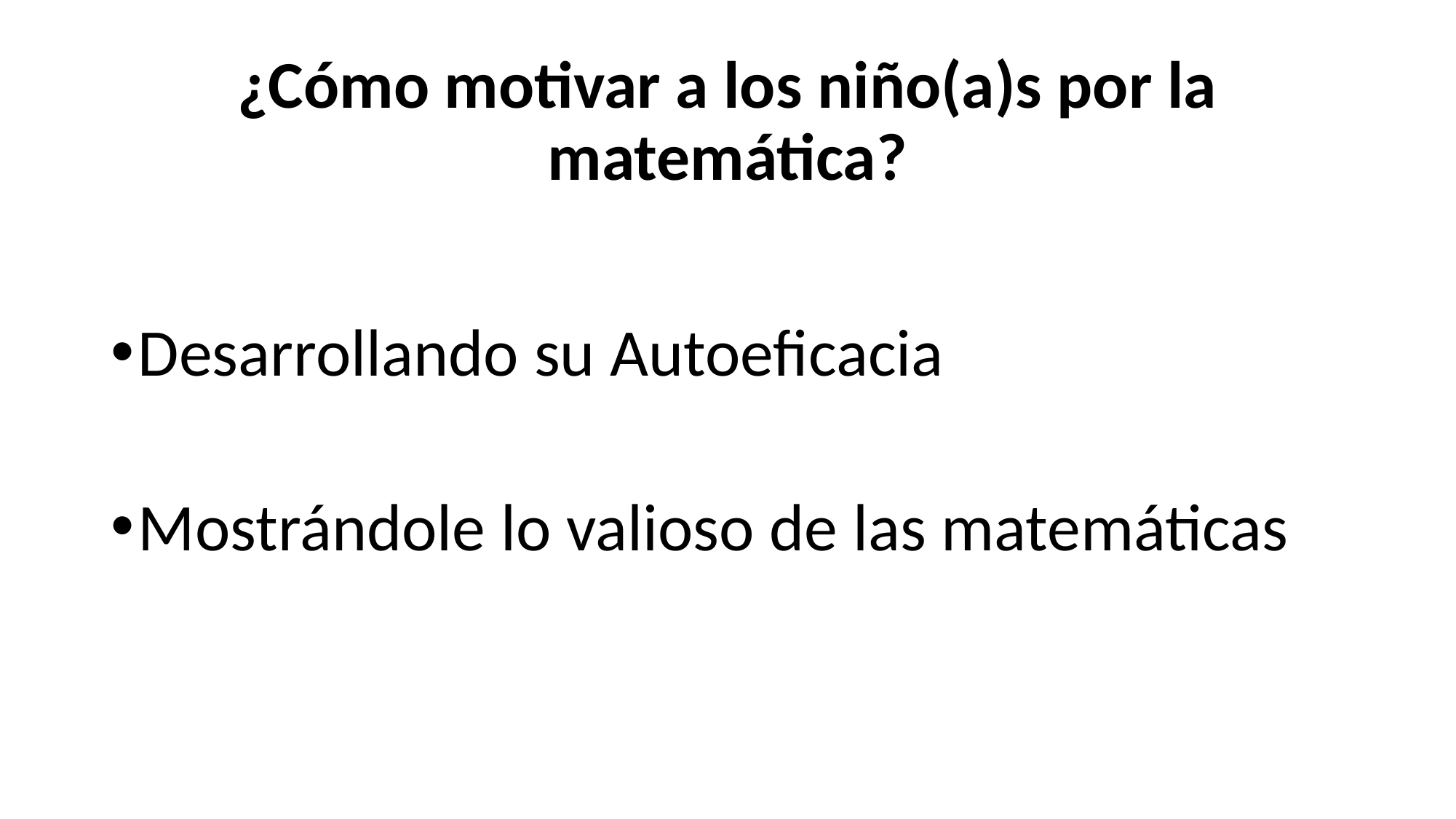

# ¿Cómo motivar a los niño(a)s por la matemática?

Desarrollando su Autoeficacia

Mostrándole lo valioso de las matemáticas